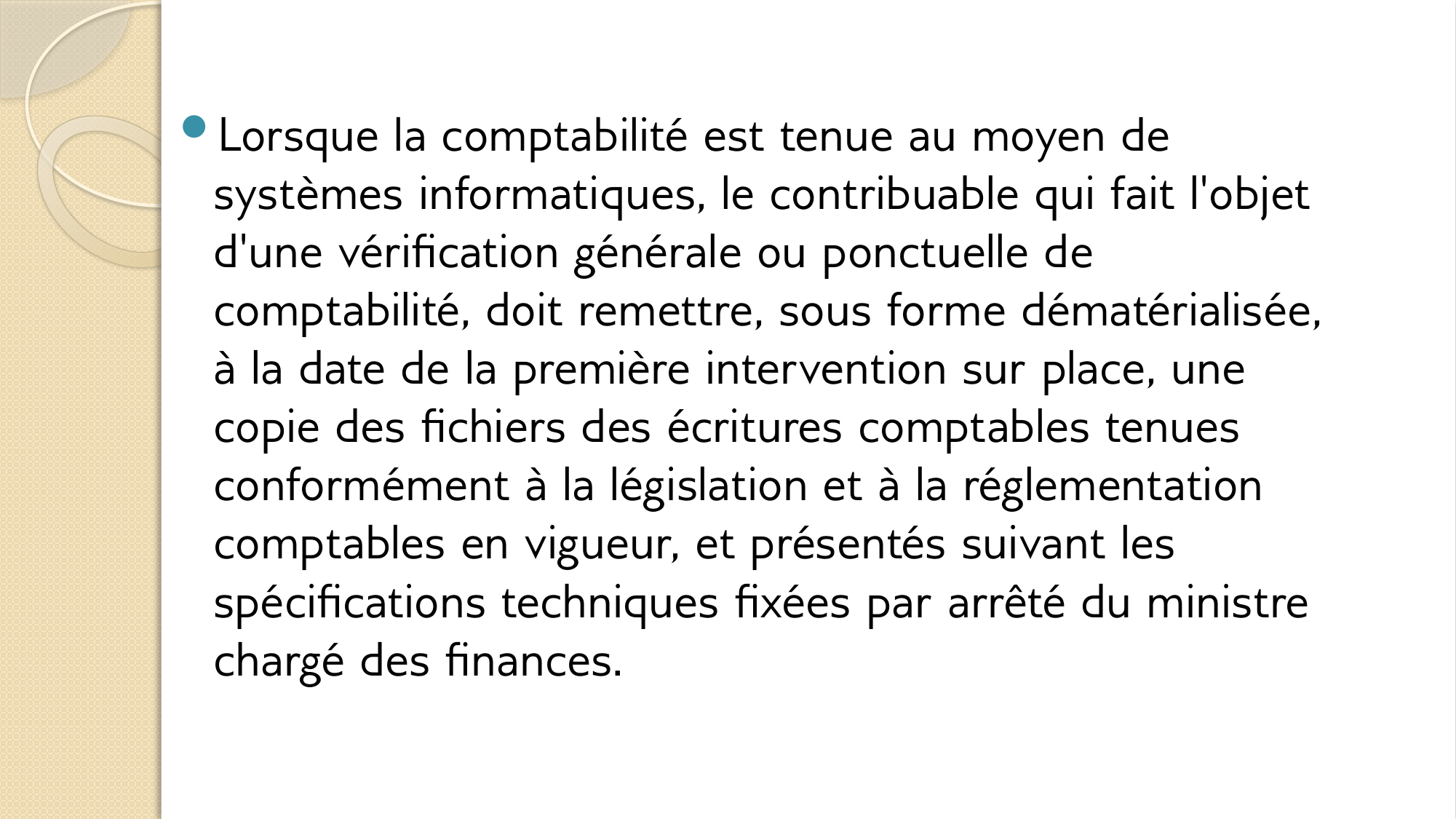

Lorsque la comptabilité est tenue au moyen de systèmes informatiques, le contribuable qui fait l'objet d'une vérification générale ou ponctuelle de comptabilité, doit remettre, sous forme dématérialisée, à la date de la première intervention sur place, une copie des fichiers des écritures comptables tenues conformément à la législation et à la réglementation comptables en vigueur, et présentés suivant les spécifications techniques fixées par arrêté du ministre chargé des finances.